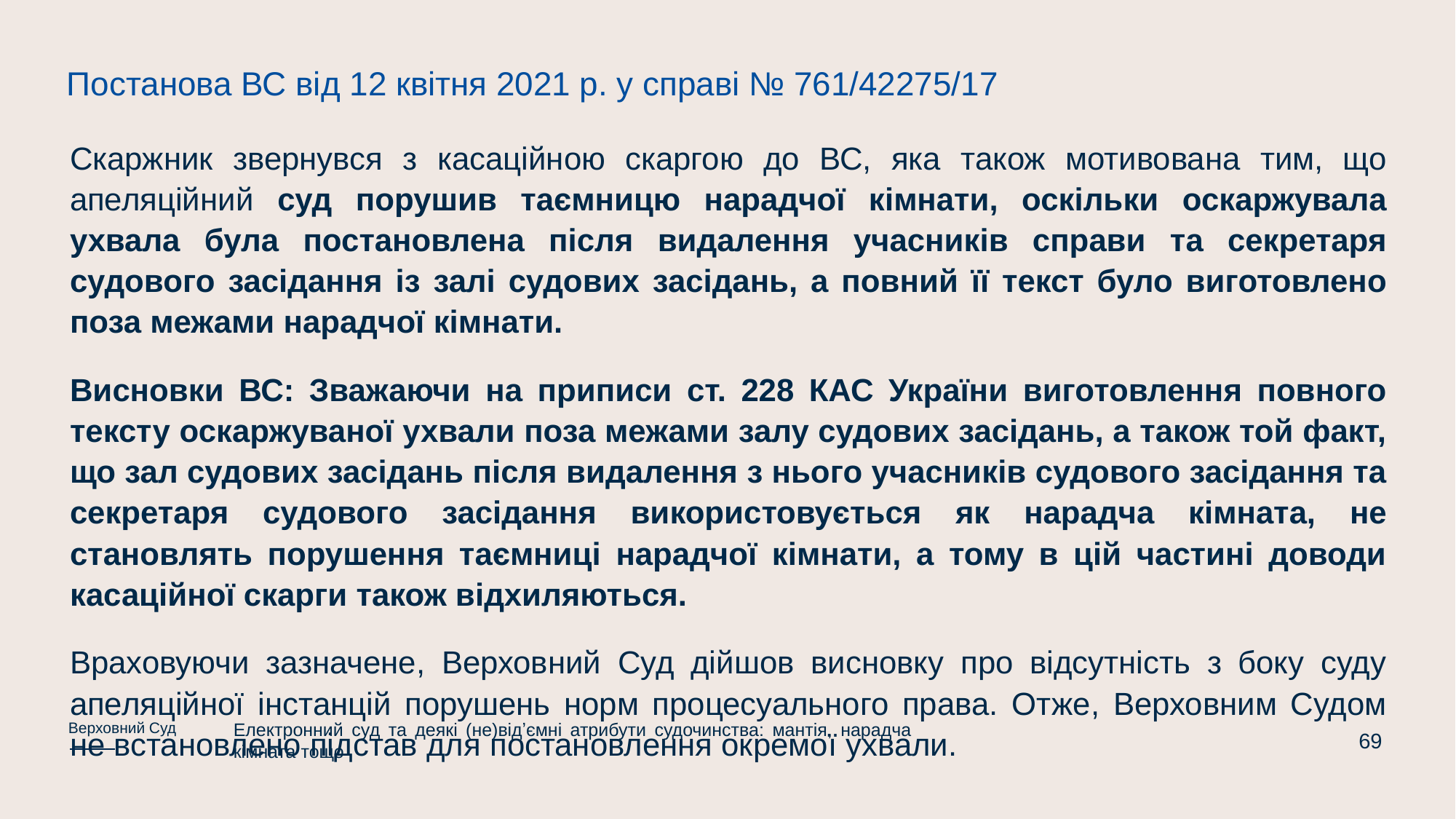

Постанова ВС від 12 квітня 2021 р. у справі № 761/42275/17
Скаржник звернувся з касаційною скаргою до ВС, яка також мотивована тим, що апеляційний суд порушив таємницю нарадчої кімнати, оскільки оскаржувала ухвала була постановлена після видалення учасників справи та секретаря судового засідання із залі судових засідань, а повний її текст було виготовлено поза межами нарадчої кімнати.
Висновки ВС: Зважаючи на приписи ст. 228 КАС України виготовлення повного тексту оскаржуваної ухвали поза межами залу судових засідань, а також той факт, що зал судових засідань після видалення з нього учасників судового засідання та секретаря судового засідання використовується як нарадча кімната, не становлять порушення таємниці нарадчої кімнати, а тому в цій частині доводи касаційної скарги також відхиляються.
Враховуючи зазначене, Верховний Суд дійшов висновку про відсутність з боку суду апеляційної інстанцій порушень норм процесуального права. Отже, Верховним Судом не встановлено підстав для постановлення окремої ухвали.
Електронний суд та деякі (не)відʼємні атрибути судочинства: мантія, нарадча кімната тощо
Верховний Суд
69